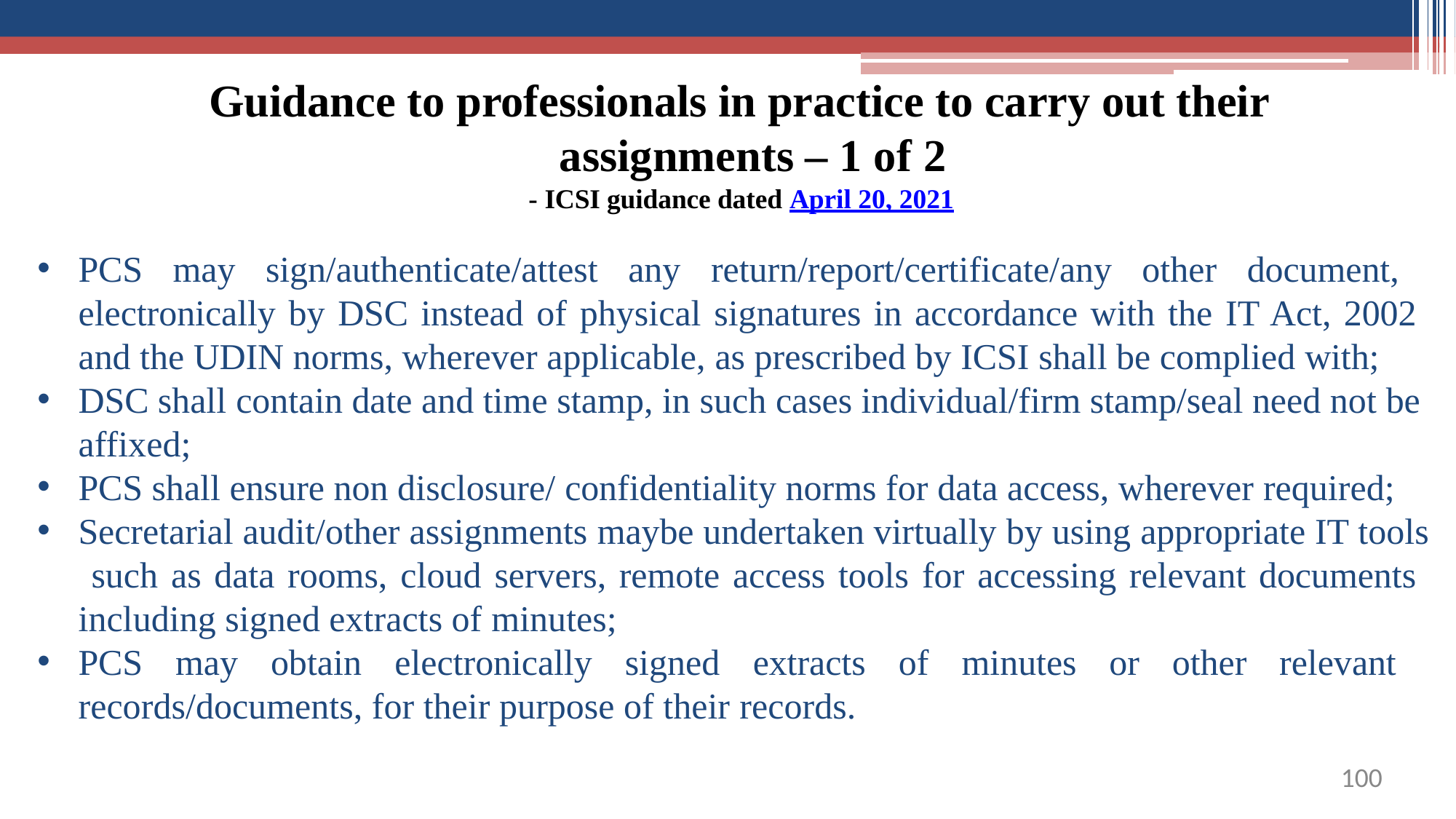

# Guidance to professionals in practice to carry out their  assignments – 1 of 2
- ICSI guidance dated April 20, 2021

PCS may sign/authenticate/attest any return/report/certificate/any other document,  electronically by DSC instead of physical signatures in accordance with the IT Act, 2002  and the UDIN norms, wherever applicable, as prescribed by ICSI shall be complied with;
DSC shall contain date and time stamp, in such cases individual/firm stamp/seal need not be  affixed;
PCS shall ensure non disclosure/ confidentiality norms for data access, wherever required;
Secretarial audit/other assignments maybe undertaken virtually by using appropriate IT tools  such as data rooms, cloud servers, remote access tools for accessing relevant documents  including signed extracts of minutes;
PCS may obtain electronically signed extracts of minutes or other relevant  records/documents, for their purpose of their records.
100